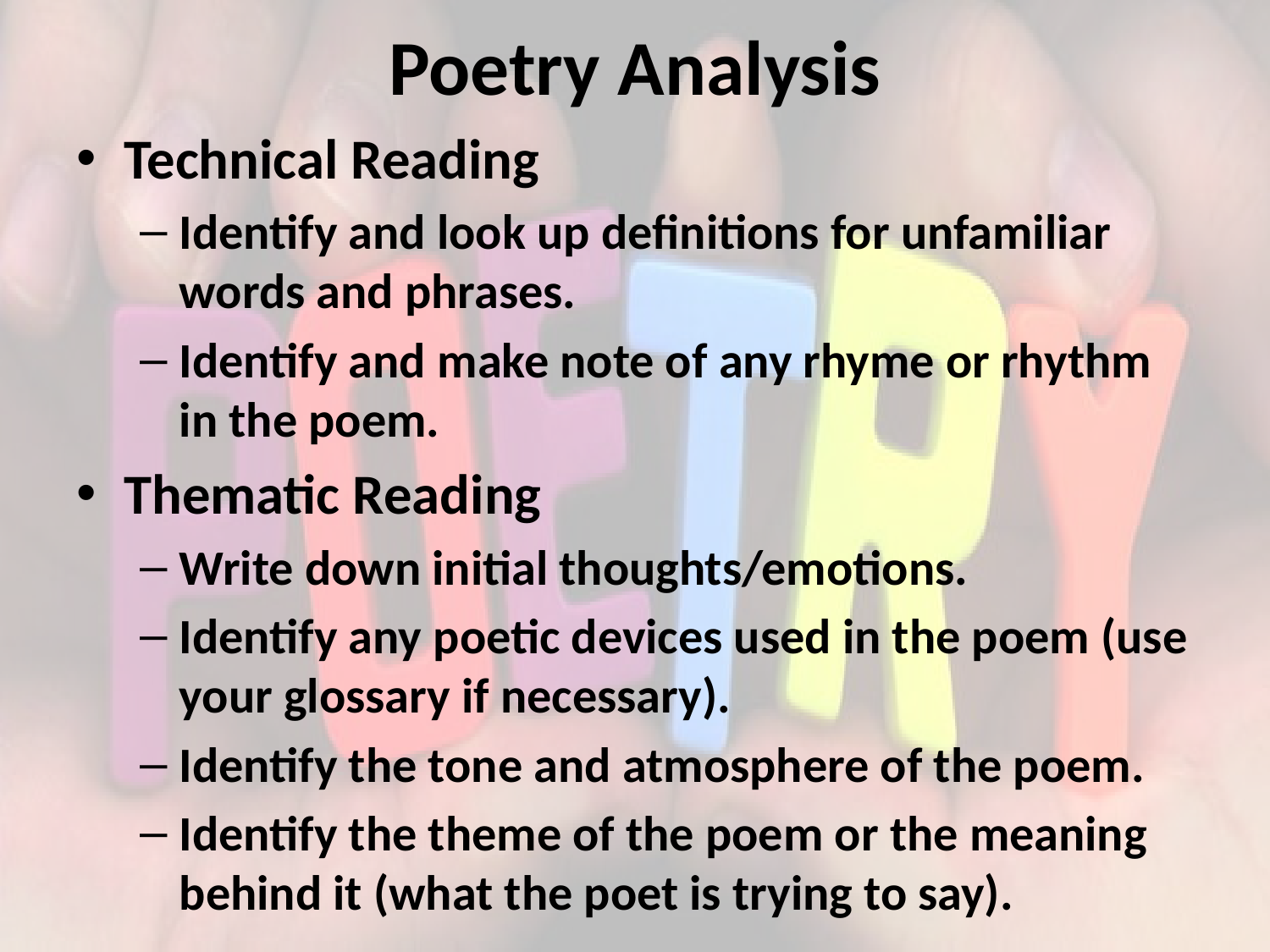

# Poetry Analysis
Technical Reading
Identify and look up definitions for unfamiliar words and phrases.
Identify and make note of any rhyme or rhythm in the poem.
Thematic Reading
Write down initial thoughts/emotions.
Identify any poetic devices used in the poem (use your glossary if necessary).
Identify the tone and atmosphere of the poem.
Identify the theme of the poem or the meaning behind it (what the poet is trying to say).